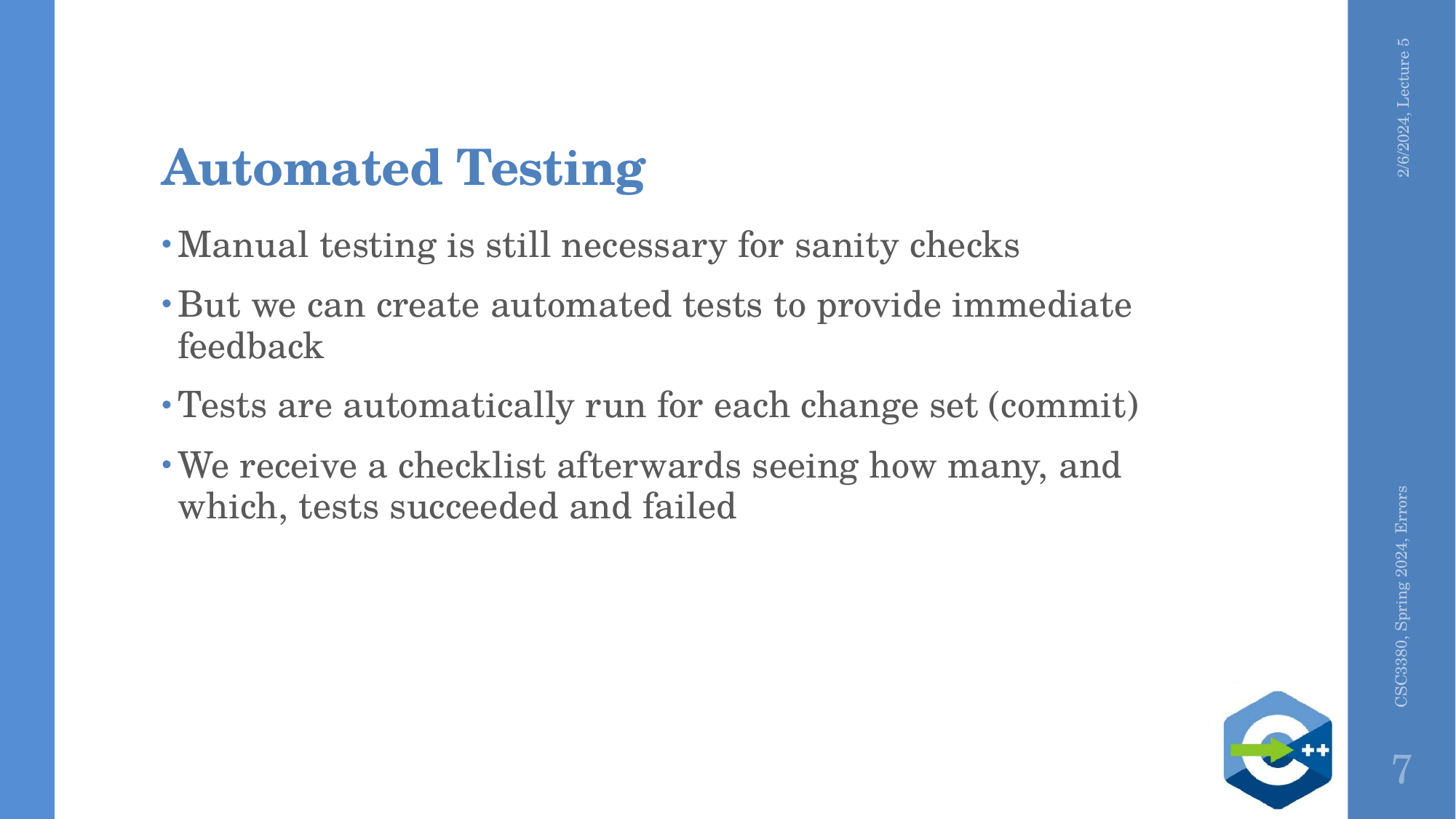

# Automated Testing
2/6/2024, Lecture 5
Manual testing is still necessary for sanity checks
But we can create automated tests to provide immediate feedback
Tests are automatically run for each change set (commit)
We receive a checklist afterwards seeing how many, and which, tests succeeded and failed

CSC3380, Spring 2024, Errors
7